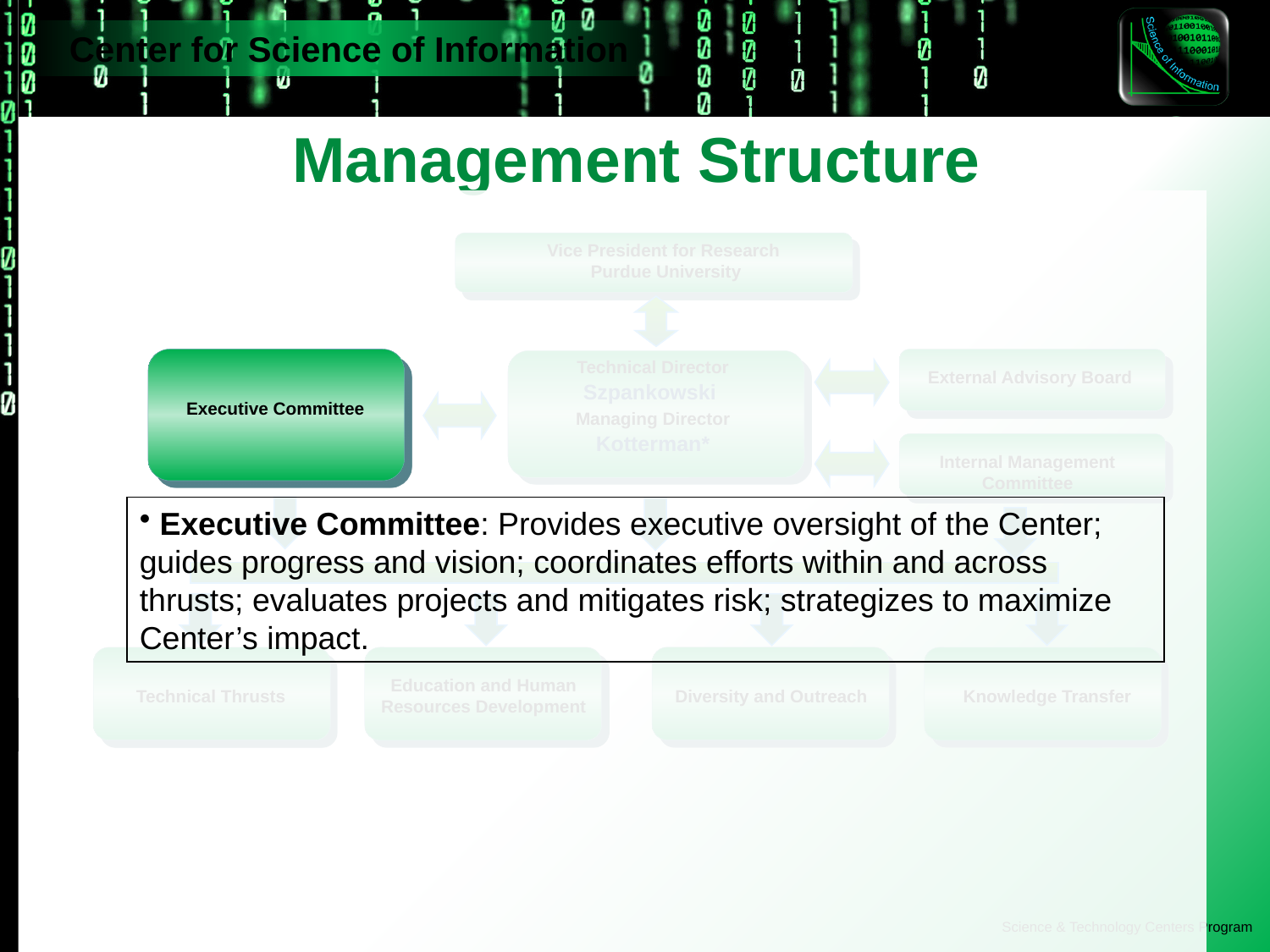

Management Structure

Vice President for Research
Purdue University

Executive Committee

Executive Committee

External Advisory Board

Technical Director
Szpankowski
Managing Director
Kotterman*

Internal Management
Committee
 Executive Committee: Provides executive oversight of the Center; guides progress and vision; coordinates efforts within and across thrusts; evaluates projects and mitigates risk; strategizes to maximize Center’s impact.

Education and Human Resources Development
Technical Thrusts
Diversity and Outreach
Knowledge Transfer